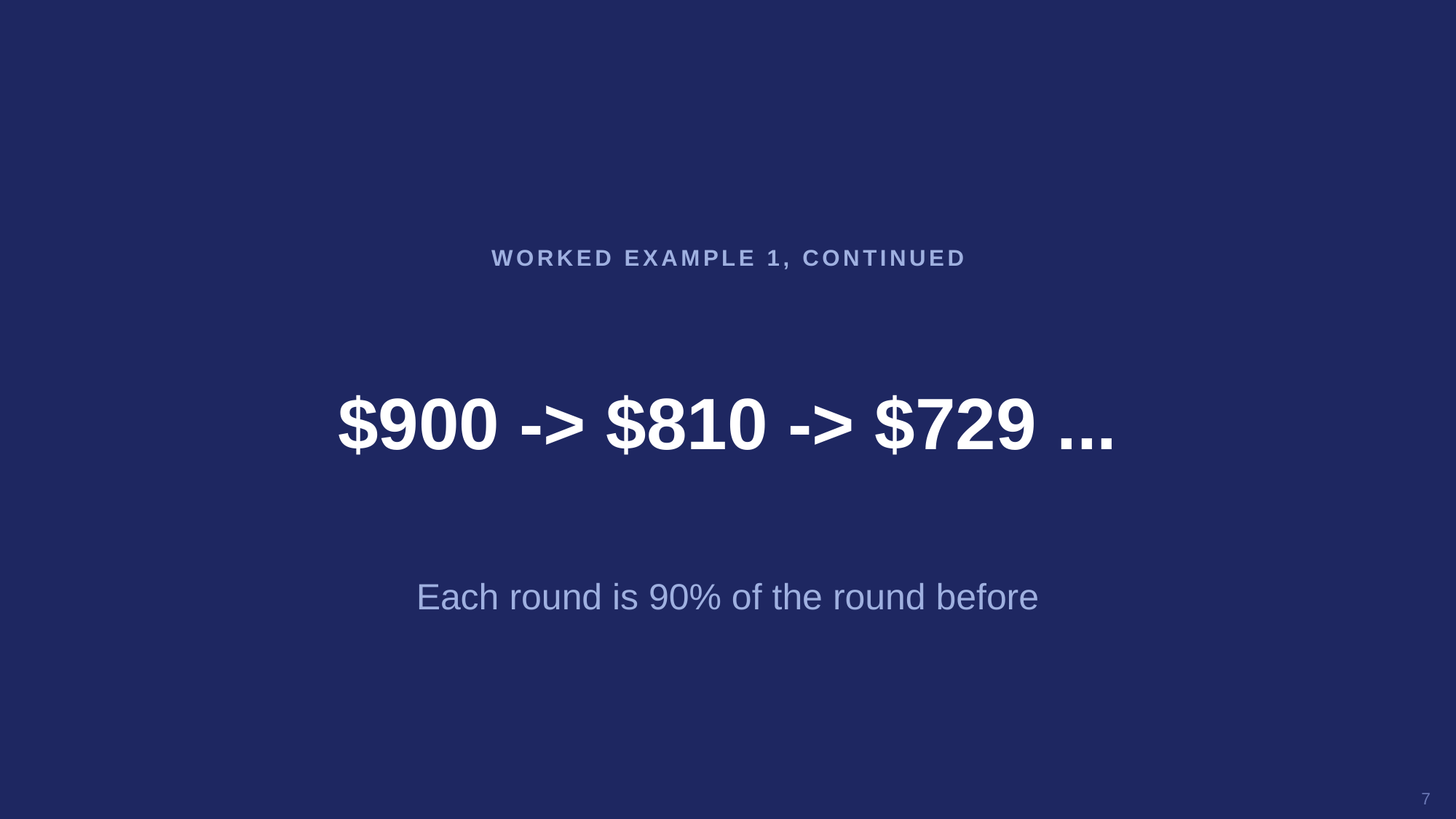

WORKED EXAMPLE 1, CONTINUED
$900 -> $810 -> $729 ...
Each round is 90% of the round before
7